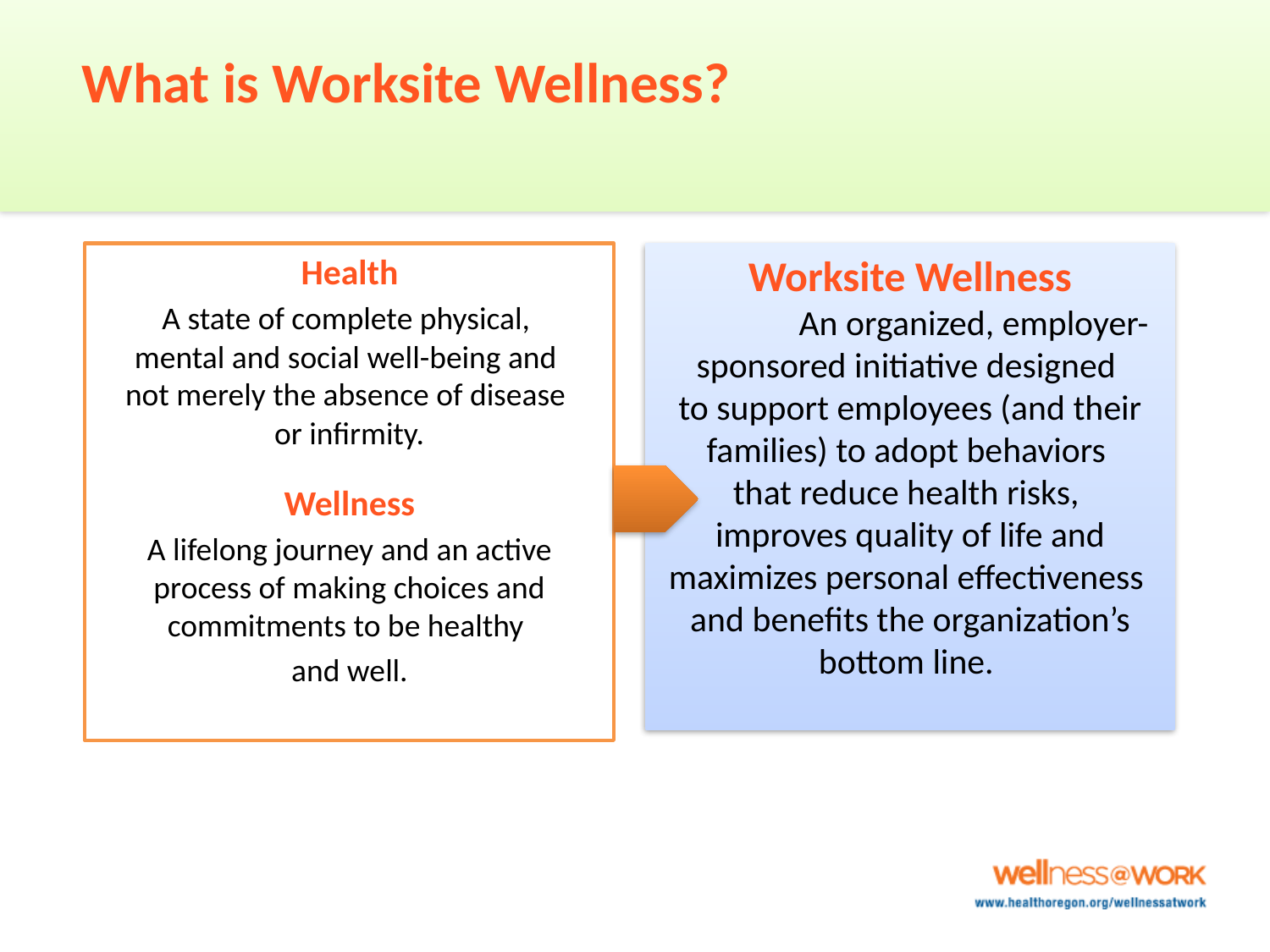

# What is Worksite Wellness?
Health
A state of complete physical,
mental and social well-being and
not merely the absence of disease
or infirmity.
Wellness
A lifelong journey and an active process of making choices and commitments to be healthy
and well.

Worksite Wellness
	An organized, employer-sponsored initiative designed
to support employees (and their families) to adopt behaviors
that reduce health risks,
improves quality of life and maximizes personal effectiveness  and benefits the organization’s bottom line.